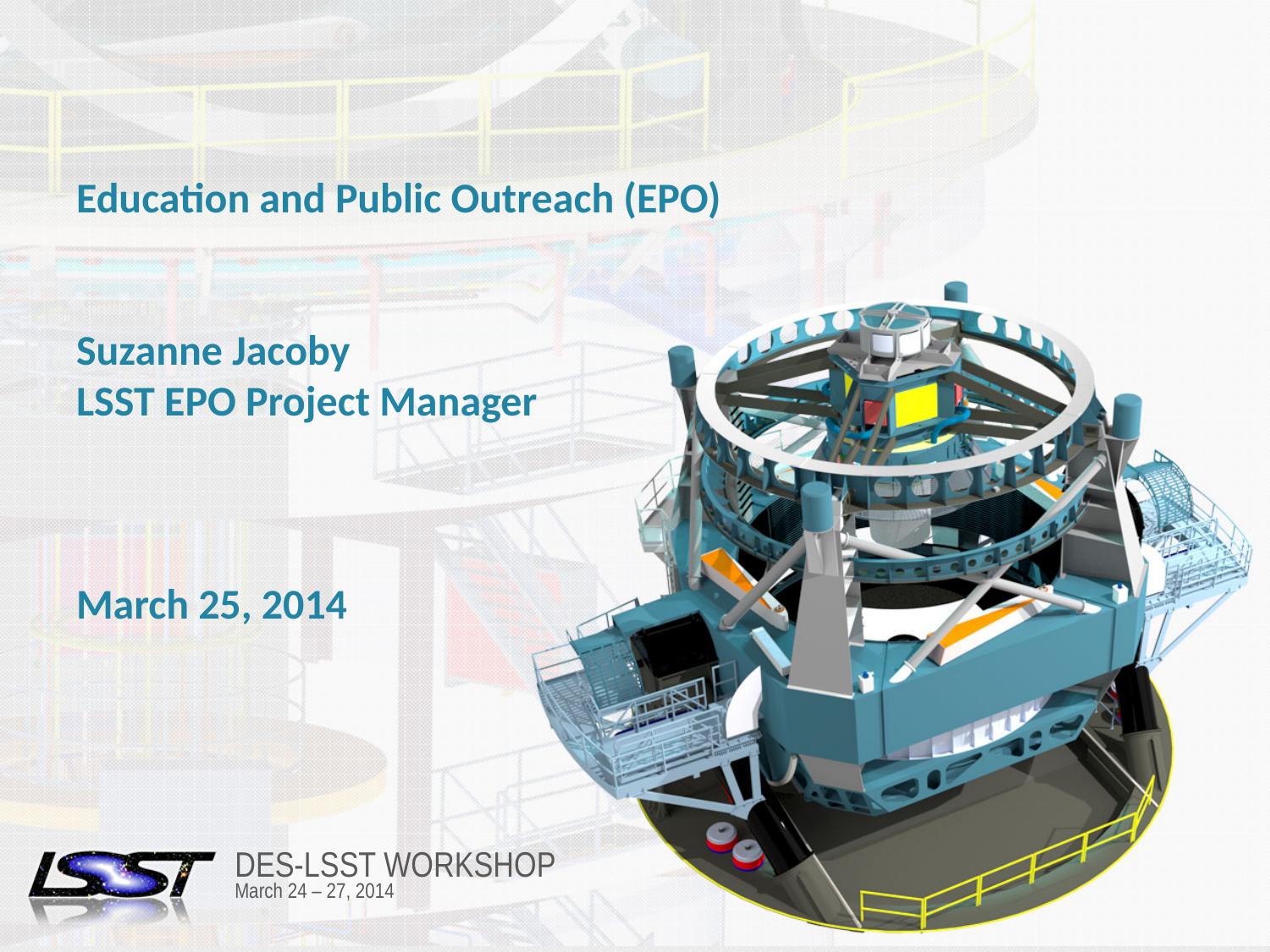

# Education and Public Outreach (EPO) Suzanne Jacoby LSST EPO Project Manager March 25, 2014
DES-LSST Workshop
March 24 – 27, 2014